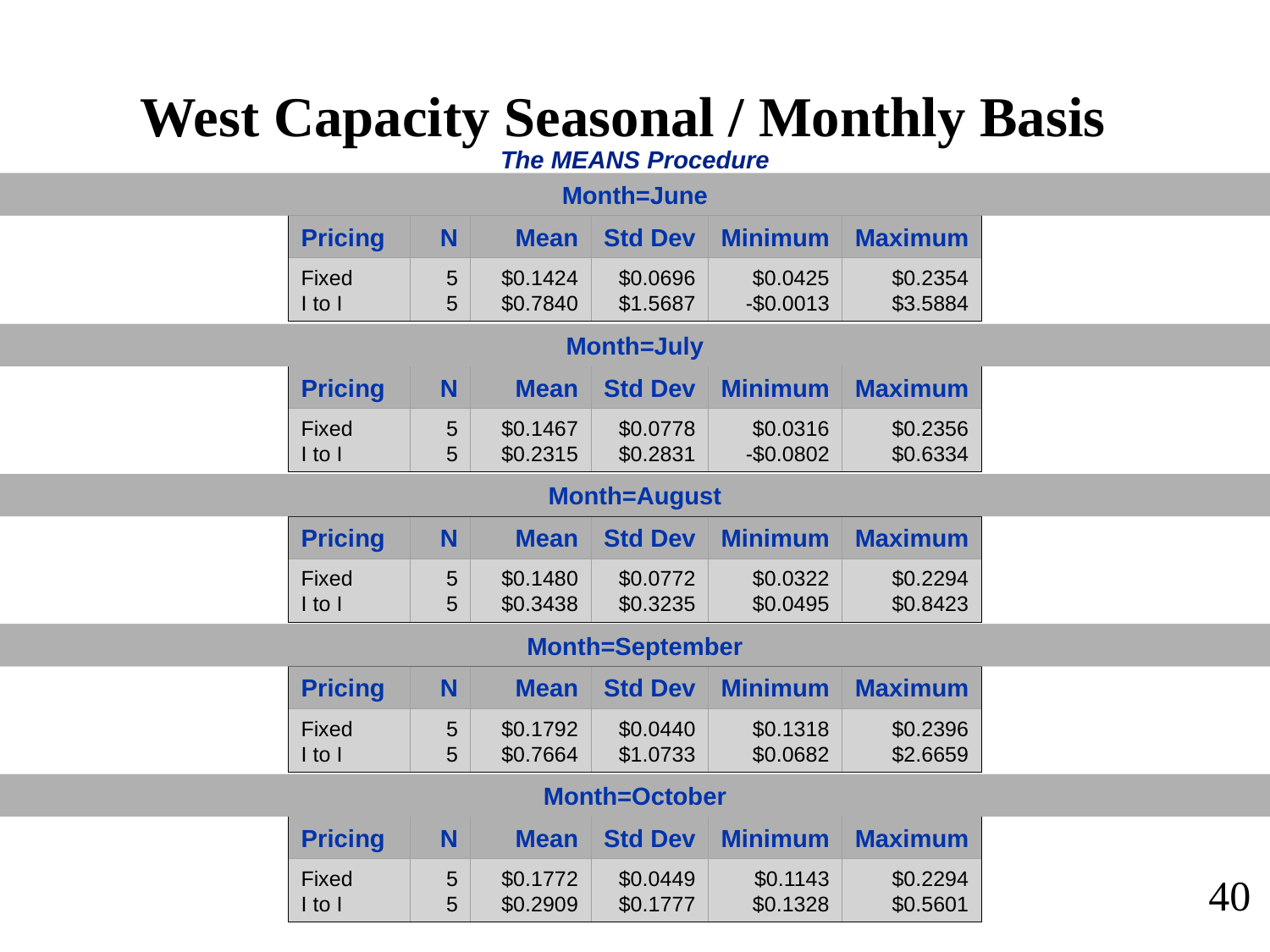

West Capacity Seasonal / Monthly Basis

The MEANS Procedure

Month=June

Pricing

N

Mean

Std Dev

Minimum

Maximum

Fixed
I to I

5
5

$0.1424
$0.7840

$0.0696
$1.5687

$0.0425
-$0.0013

$0.2354
$3.5884

Month=July

Pricing

N

Mean

Std Dev

Minimum

Maximum

Fixed
I to I

5
5

$0.1467
$0.2315

$0.0778
$0.2831

$0.0316
-$0.0802

$0.2356
$0.6334

Month=August

Pricing

N

Mean

Std Dev

Minimum

Maximum

Fixed
I to I

5
5

$0.1480
$0.3438

$0.0772
$0.3235

$0.0322
$0.0495

$0.2294
$0.8423

Month=September

Pricing

N

Mean

Std Dev

Minimum

Maximum

Fixed
I to I

5
5

$0.1792
$0.7664

$0.0440
$1.0733

$0.1318
$0.0682

$0.2396
$2.6659

Month=October

Pricing

N

Mean

Std Dev

Minimum

Maximum

Fixed
I to I

5
5

$0.1772
$0.2909

$0.0449
$0.1777

$0.1143
$0.1328

$0.2294
$0.5601

40